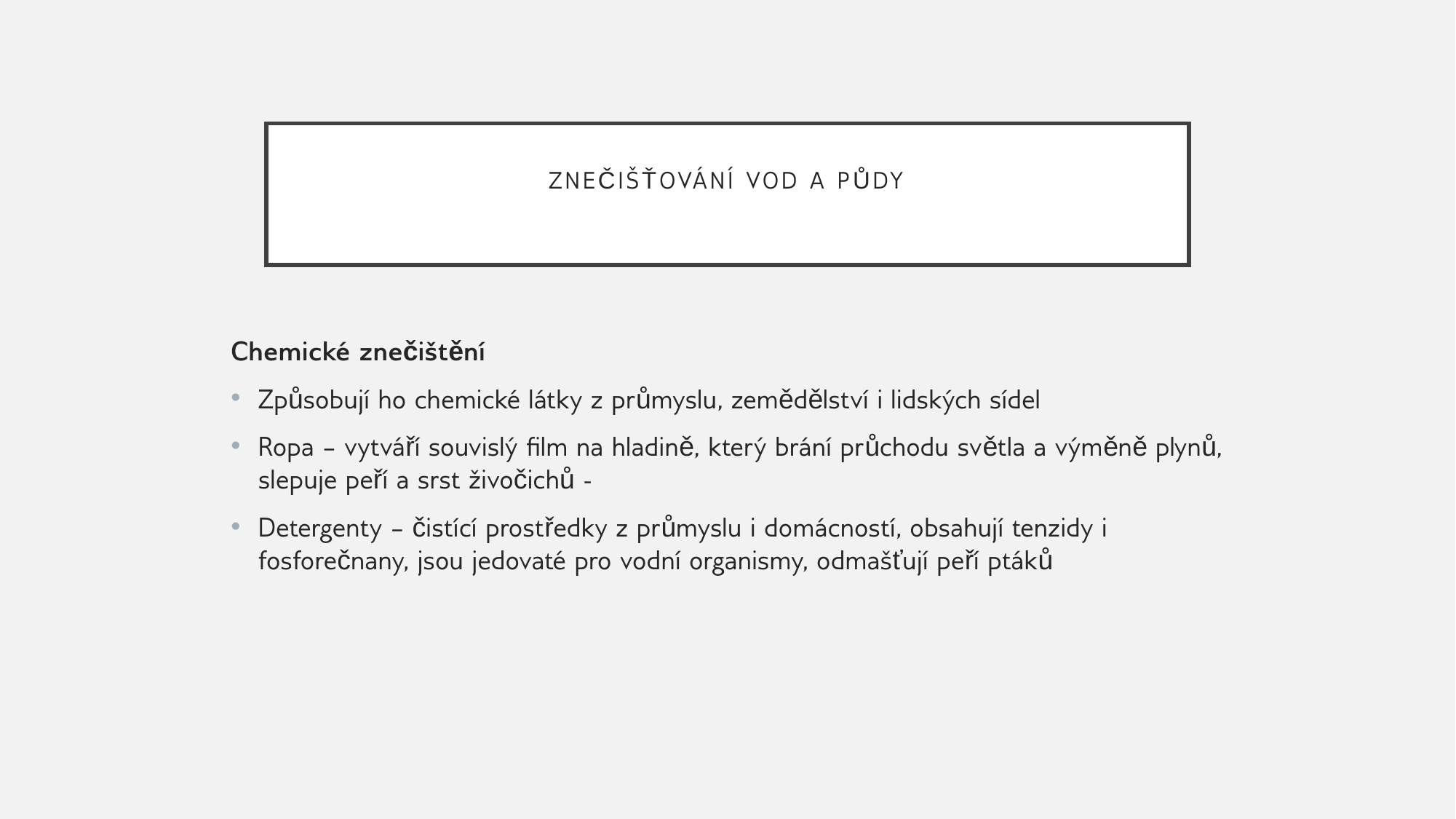

# Znečišťování vod a půdy
Chemické znečištění
Způsobují ho chemické látky z průmyslu, zemědělství i lidských sídel
Ropa – vytváří souvislý film na hladině, který brání průchodu světla a výměně plynů, slepuje peří a srst živočichů ‐
Detergenty – čistící prostředky z průmyslu i domácností, obsahují tenzidy i fosforečnany, jsou jedovaté pro vodní organismy, odmašťují peří ptáků